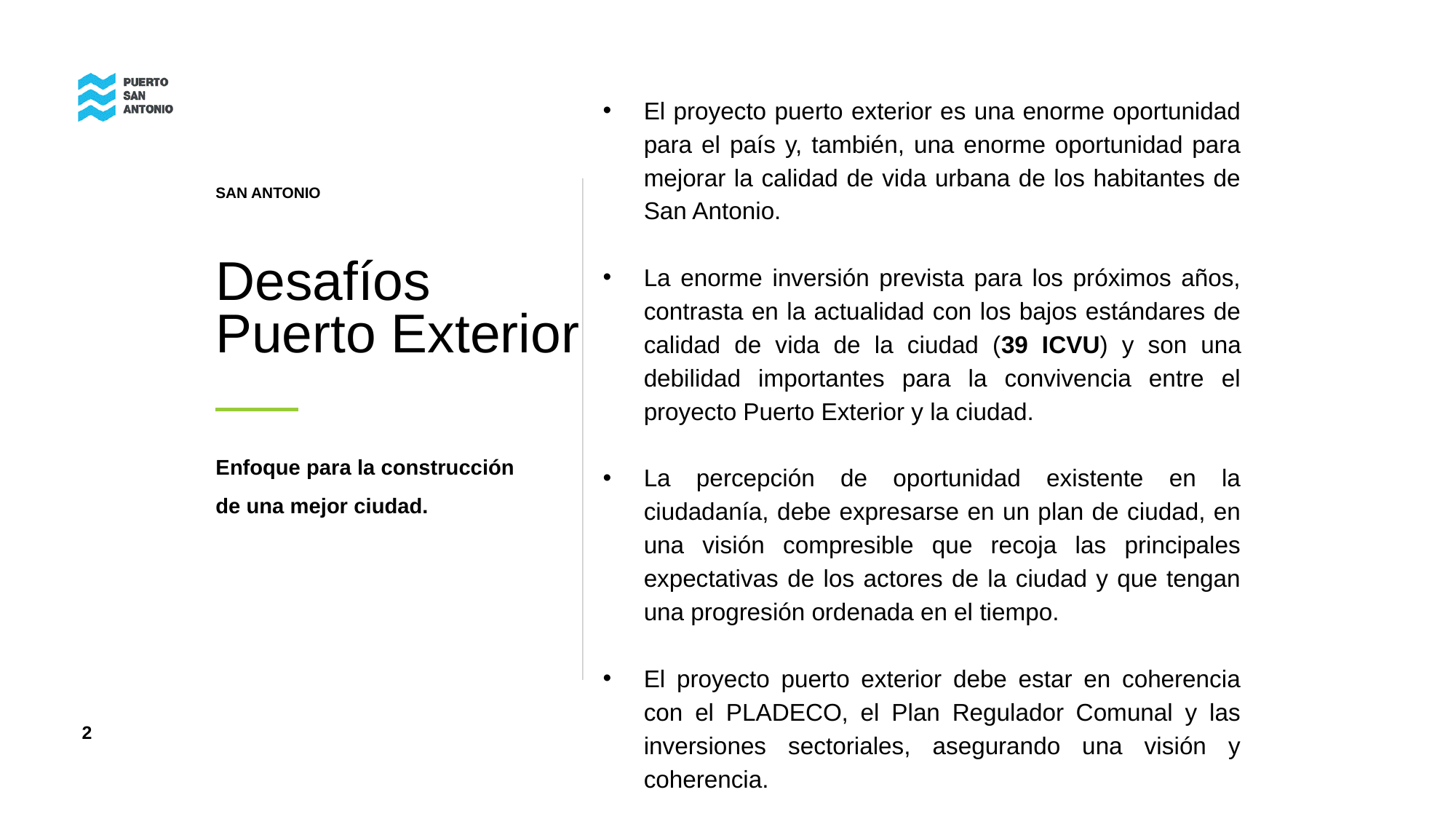

El proyecto puerto exterior es una enorme oportunidad para el país y, también, una enorme oportunidad para mejorar la calidad de vida urbana de los habitantes de San Antonio.

La enorme inversión prevista para los próximos años, contrasta en la actualidad con los bajos estándares de calidad de vida de la ciudad (39 ICVU) y son una debilidad importantes para la convivencia entre el proyecto Puerto Exterior y la ciudad.

La percepción de oportunidad existente en la ciudadanía, debe expresarse en un plan de ciudad, en una visión compresible que recoja las principales expectativas de los actores de la ciudad y que tengan una progresión ordenada en el tiempo.

El proyecto puerto exterior debe estar en coherencia con el PLADECO, el Plan Regulador Comunal y las inversiones sectoriales, asegurando una visión y coherencia.
SAN ANTONIO
Desafíos
Puerto Exterior
Enfoque para la construcción de una mejor ciudad.